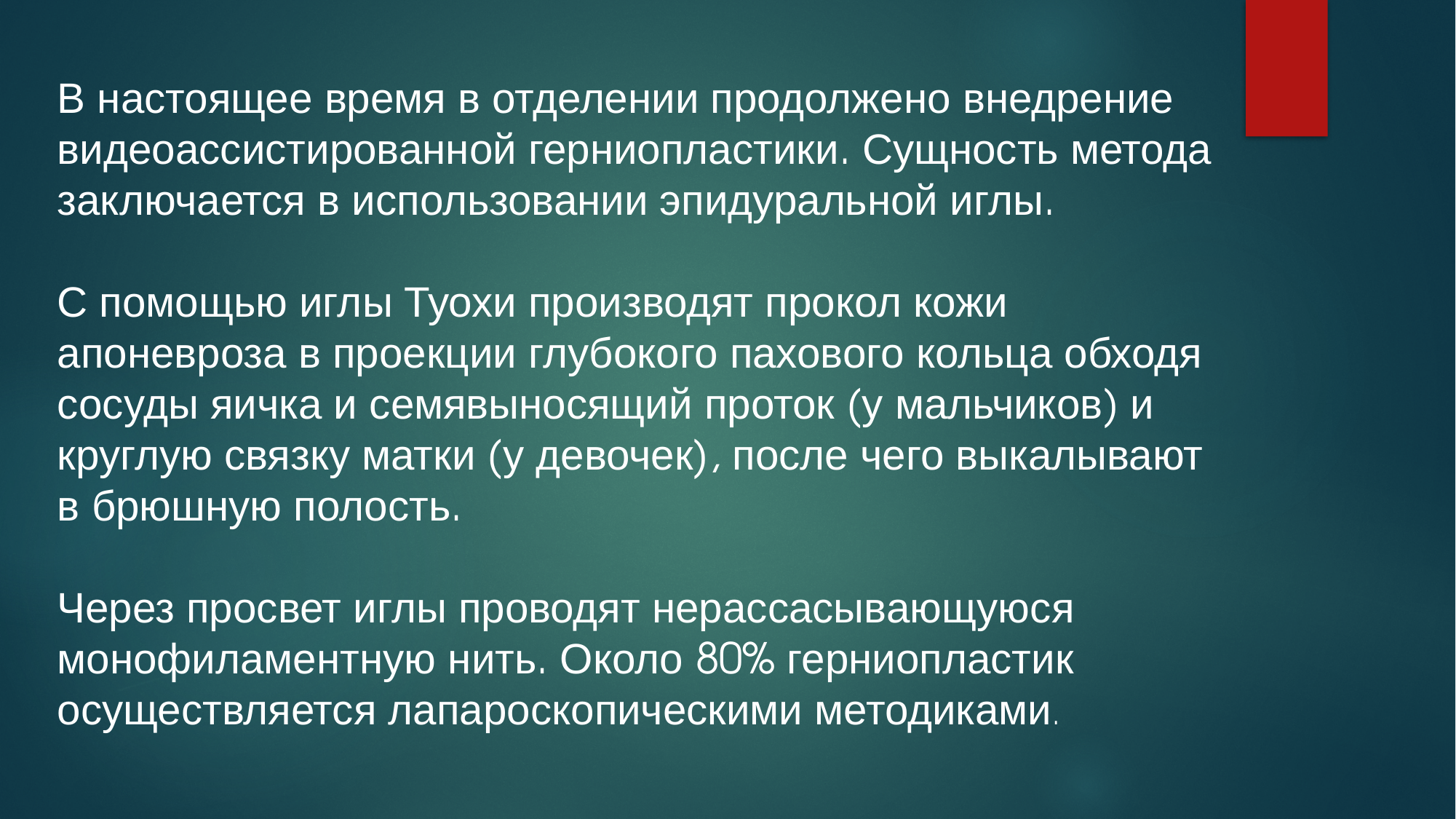

В настоящее время в отделении продолжено внедрение видеоассистированной герниопластики. Сущность метода заключается в использовании эпидуральной иглы.

С помощью иглы Туохи производят прокол кожи апоневроза в проекции глубокого пахового кольца обходя сосуды яичка и семявыносящий проток (у мальчиков) и круглую связку матки (у девочек), после чего выкалывают в брюшную полость.

Через просвет иглы проводят нерассасывающуюся монофиламентную нить. Около 80% герниопластик осуществляется лапароскопическими методиками.